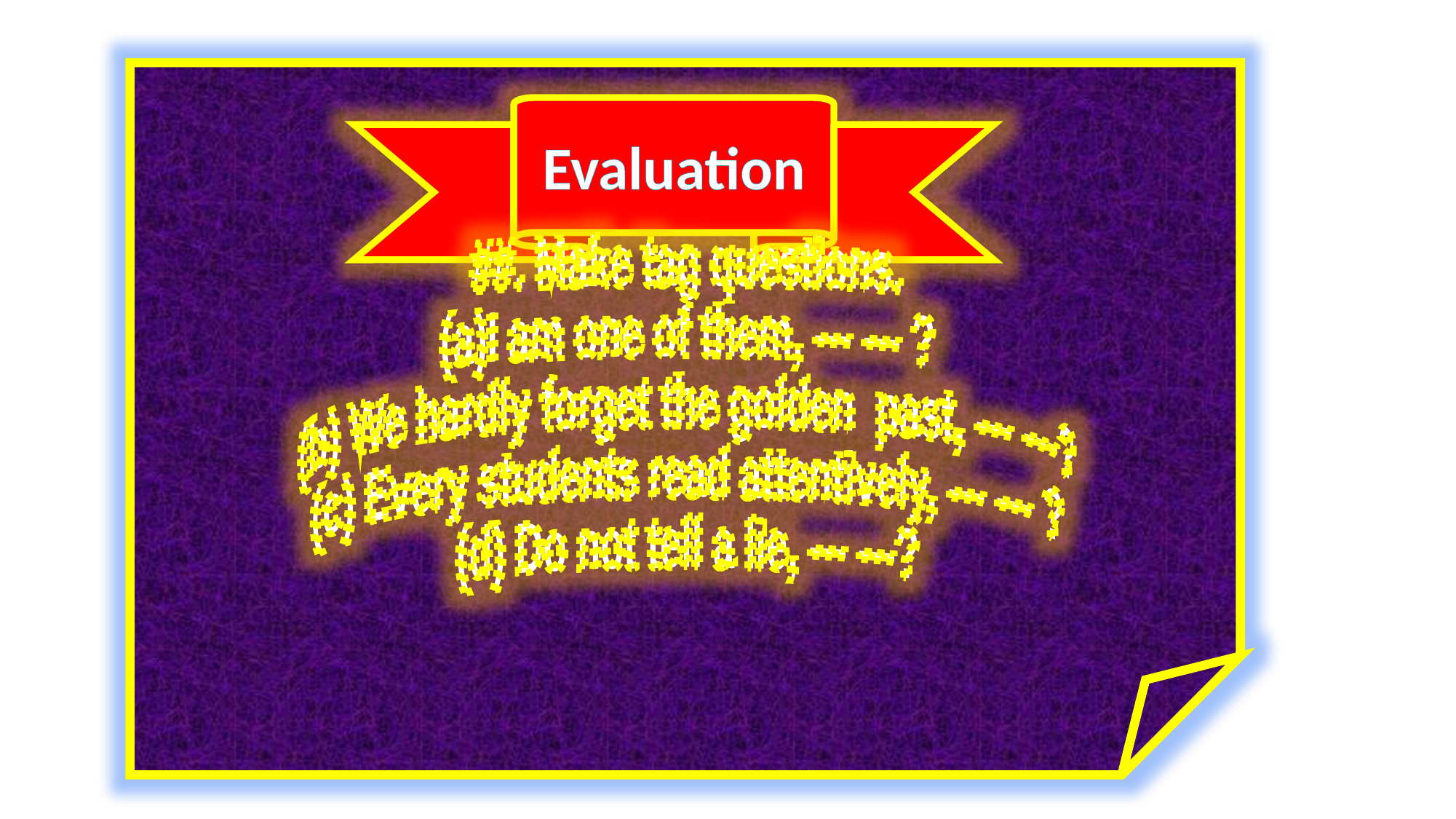

Evaluation
##. Make tag questions.
(a)I am one of them, --- --- ?
(b) We hardly forget the golden  past, --- ---?
(c) Every students read attentively, --- --- ?
(d) Do not tell a lie, --- ---?